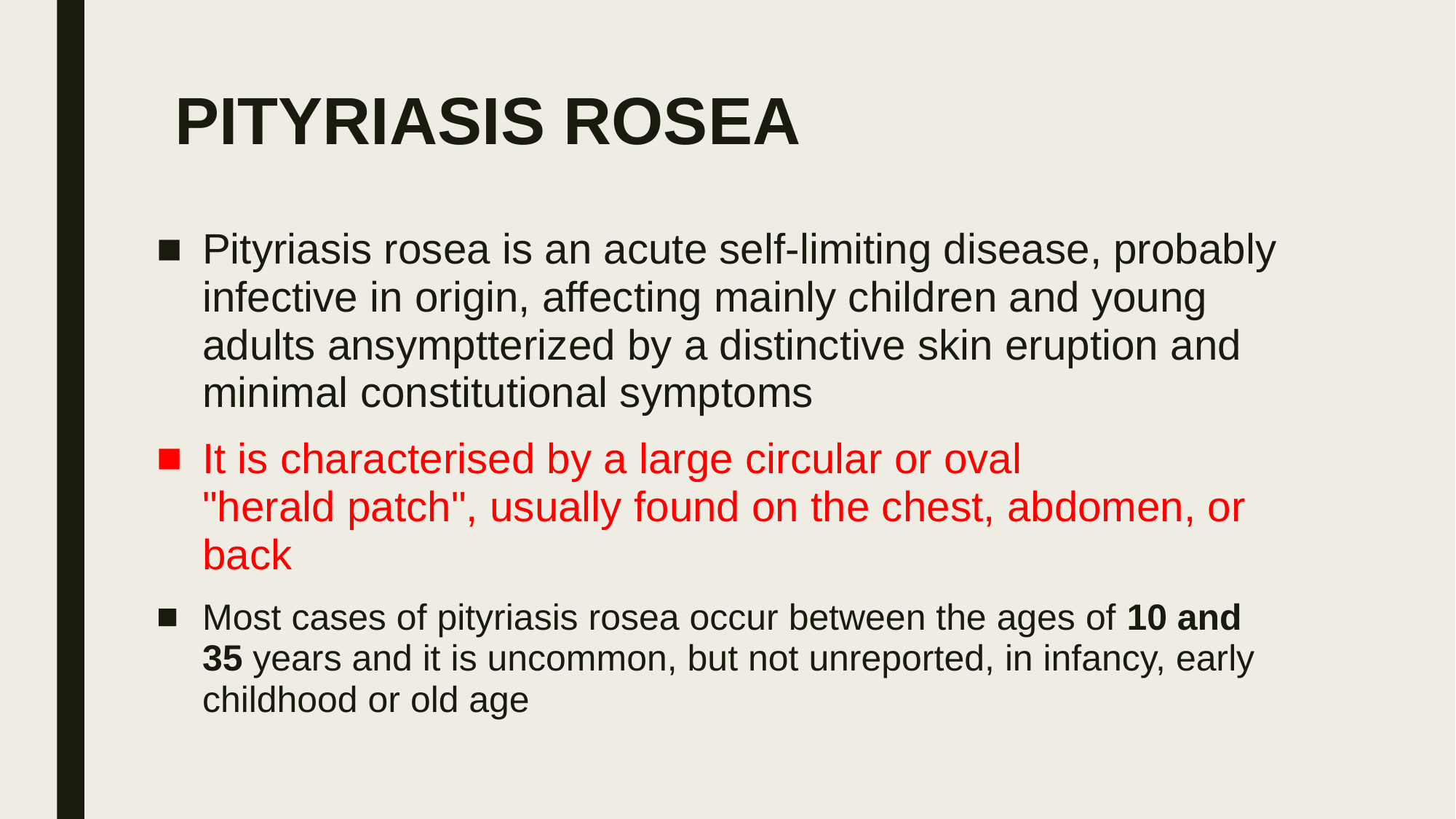

# PITYRIASIS ROSEA

Pityriasis rosea is an acute self‐limiting disease, probably infective in origin, affecting mainly children and young adults ansymptterized by a distinctive skin eruption and minimal constitutional symptoms
It is characterised by a large circular or oval "herald patch", usually found on the chest, abdomen, or back
Most cases of pityriasis rosea occur between the ages of 10 and 35 years and it is uncommon, but not unreported, in infancy, early childhood or old age